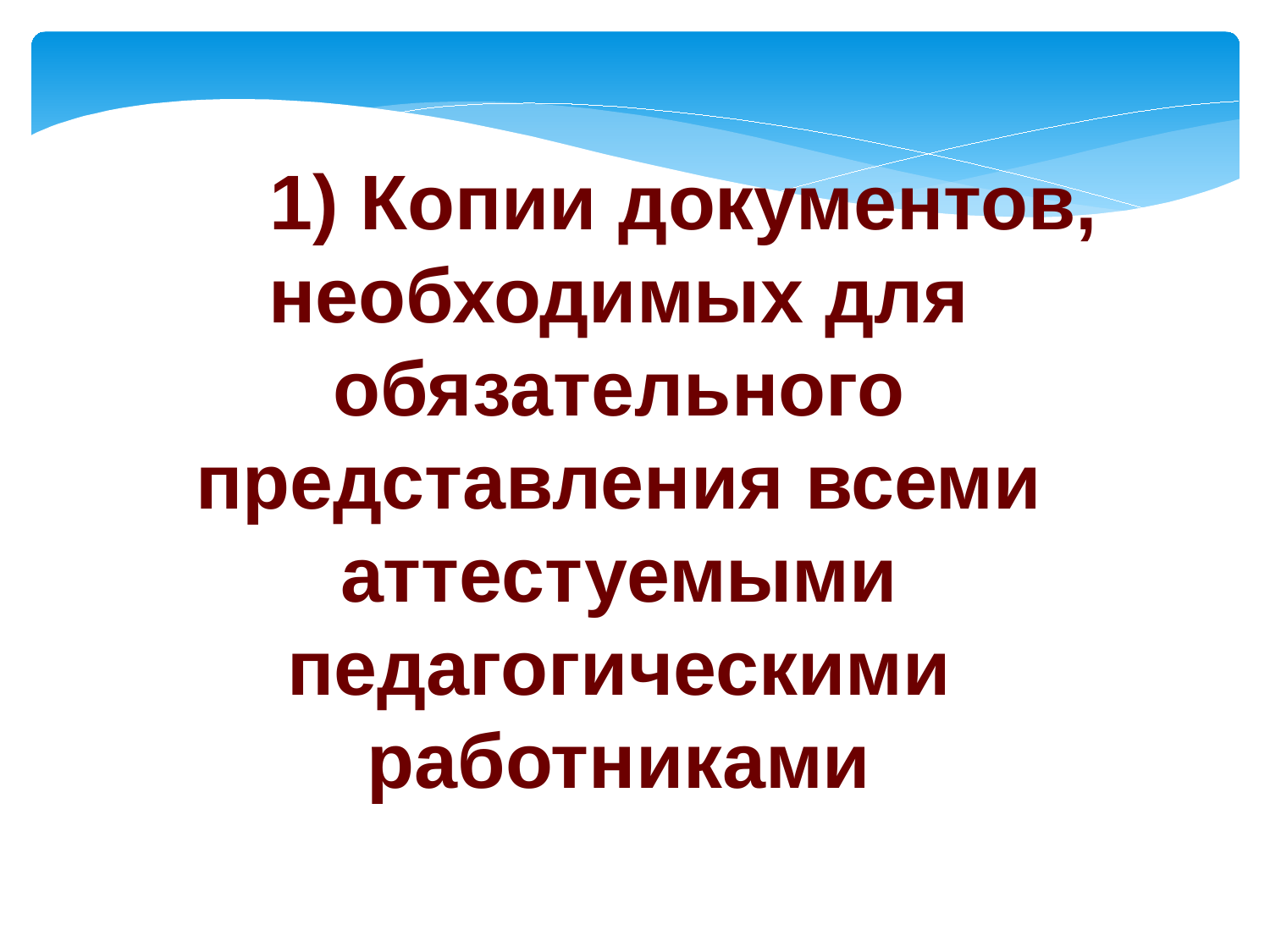

1) Копии документов, необходимых для обязательного представления всеми аттестуемыми педагогическими работниками